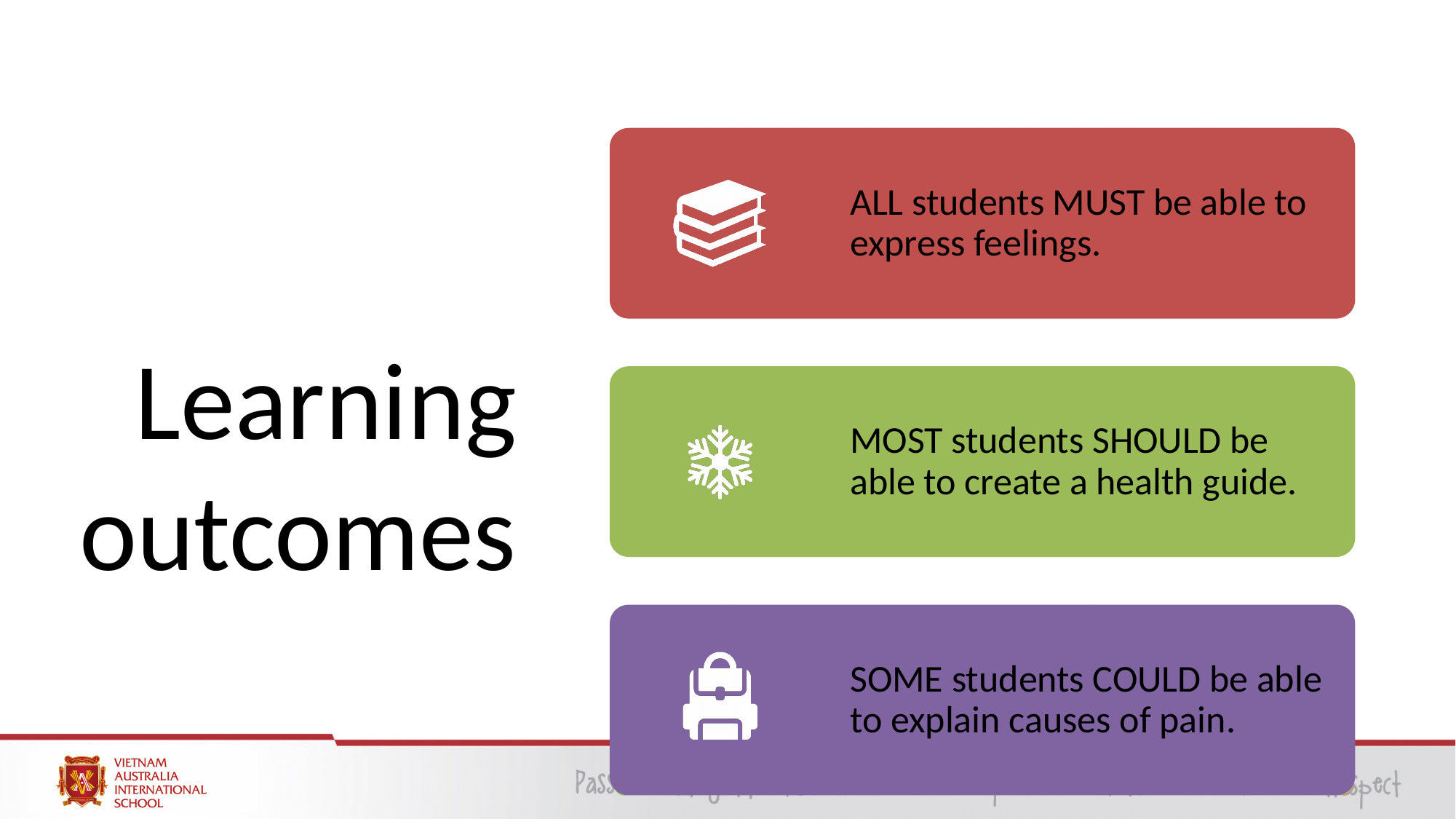

ALL students MUST be able to express feelings.
MOST students SHOULD be able to create a health guide.
SOME students COULD be able to explain causes of pain.
# Learning outcomes